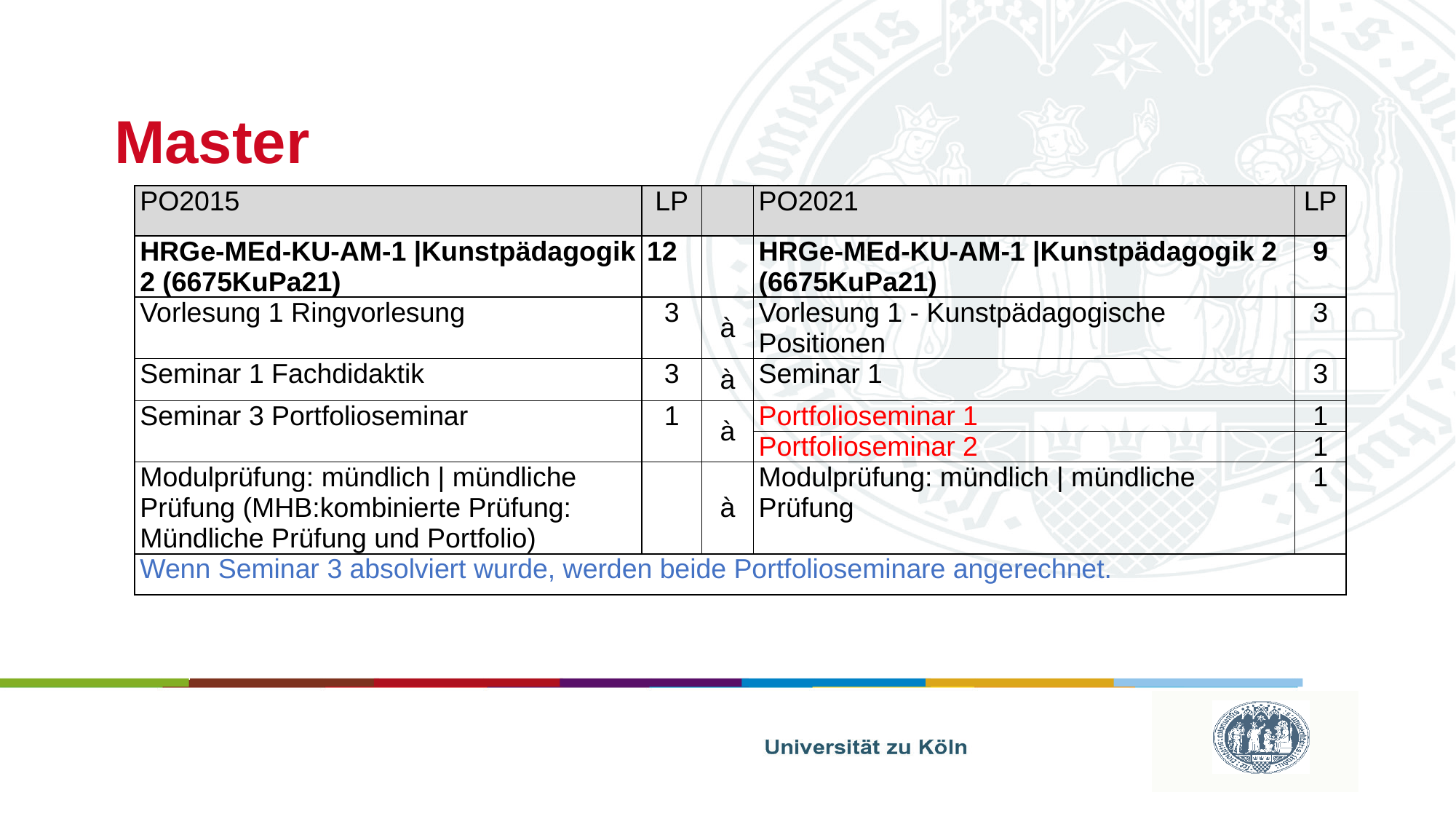

# Master
| PO2015 | LP |  | PO2021 | LP |
| --- | --- | --- | --- | --- |
| HRGe-MEd-KU-AM-1 |Kunstpädagogik 2 (6675KuPa21) | 12 |  | HRGe-MEd-KU-AM-1 |Kunstpädagogik 2 (6675KuPa21) | 9 |
| Vorlesung 1 Ringvorlesung | 3 | à | Vorlesung 1 - Kunstpädagogische Positionen | 3 |
| Seminar 1 Fachdidaktik | 3 | à | Seminar 1 | 3 |
| Seminar 3 Portfolioseminar | 1 | à | Portfolioseminar 1 | 1 |
|  |  |  | Portfolioseminar 2 | 1 |
| Modulprüfung: mündlich | mündliche Prüfung (MHB:kombinierte Prüfung: Mündliche Prüfung und Portfolio) |  | à | Modulprüfung: mündlich | mündliche Prüfung | 1 |
| Wenn Seminar 3 absolviert wurde, werden beide Portfolioseminare angerechnet. |  |  |  |  |